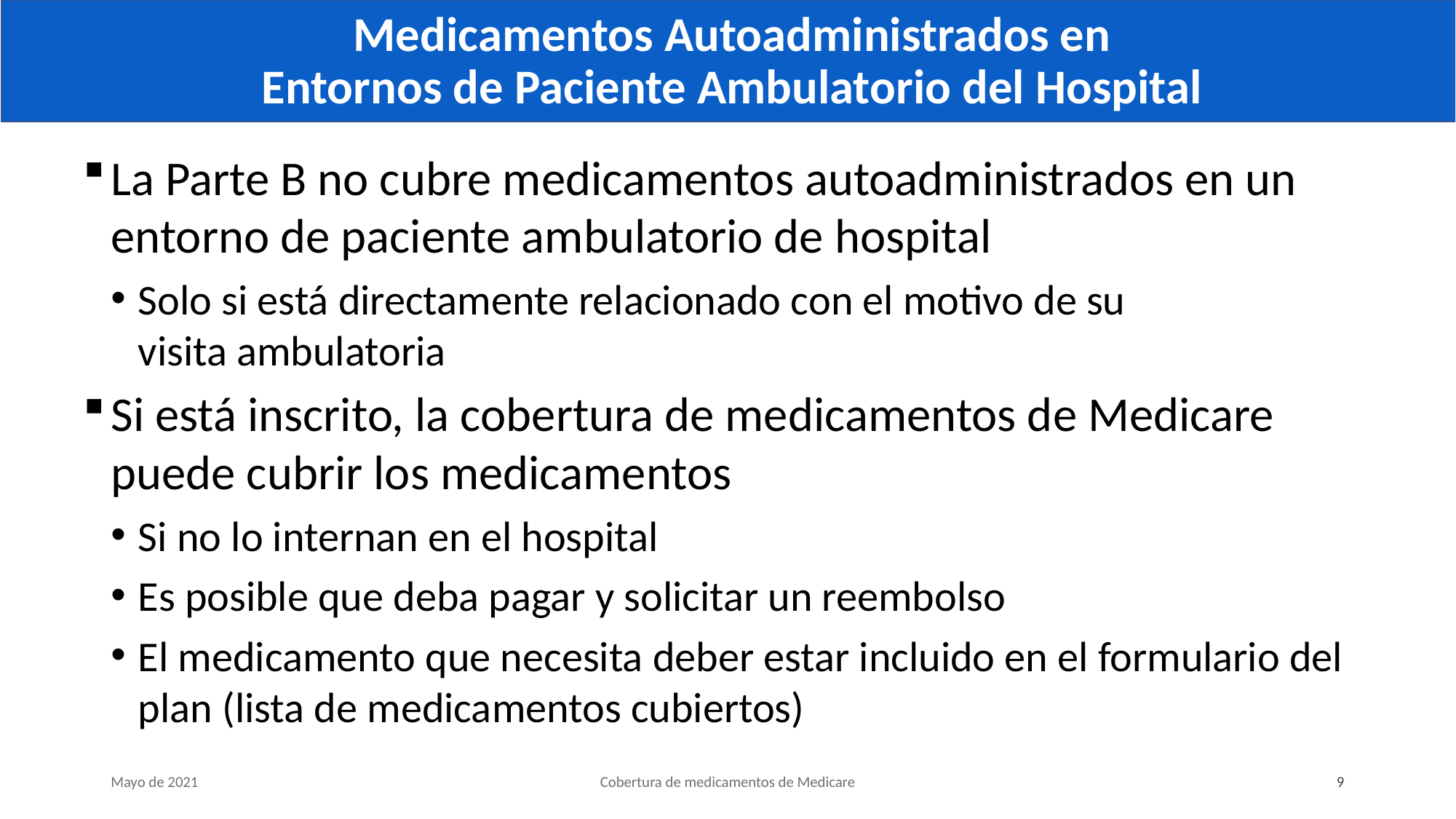

# Medicamentos Autoadministrados en Entornos de Paciente Ambulatorio del Hospital
La Parte B no cubre medicamentos autoadministrados en un entorno de paciente ambulatorio de hospital
Solo si está directamente relacionado con el motivo de su
visita ambulatoria
Si está inscrito, la cobertura de medicamentos de Medicare puede cubrir los medicamentos
Si no lo internan en el hospital
Es posible que deba pagar y solicitar un reembolso
El medicamento que necesita deber estar incluido en el formulario del plan (lista de medicamentos cubiertos)

Mayo de 2021
Cobertura de medicamentos de Medicare